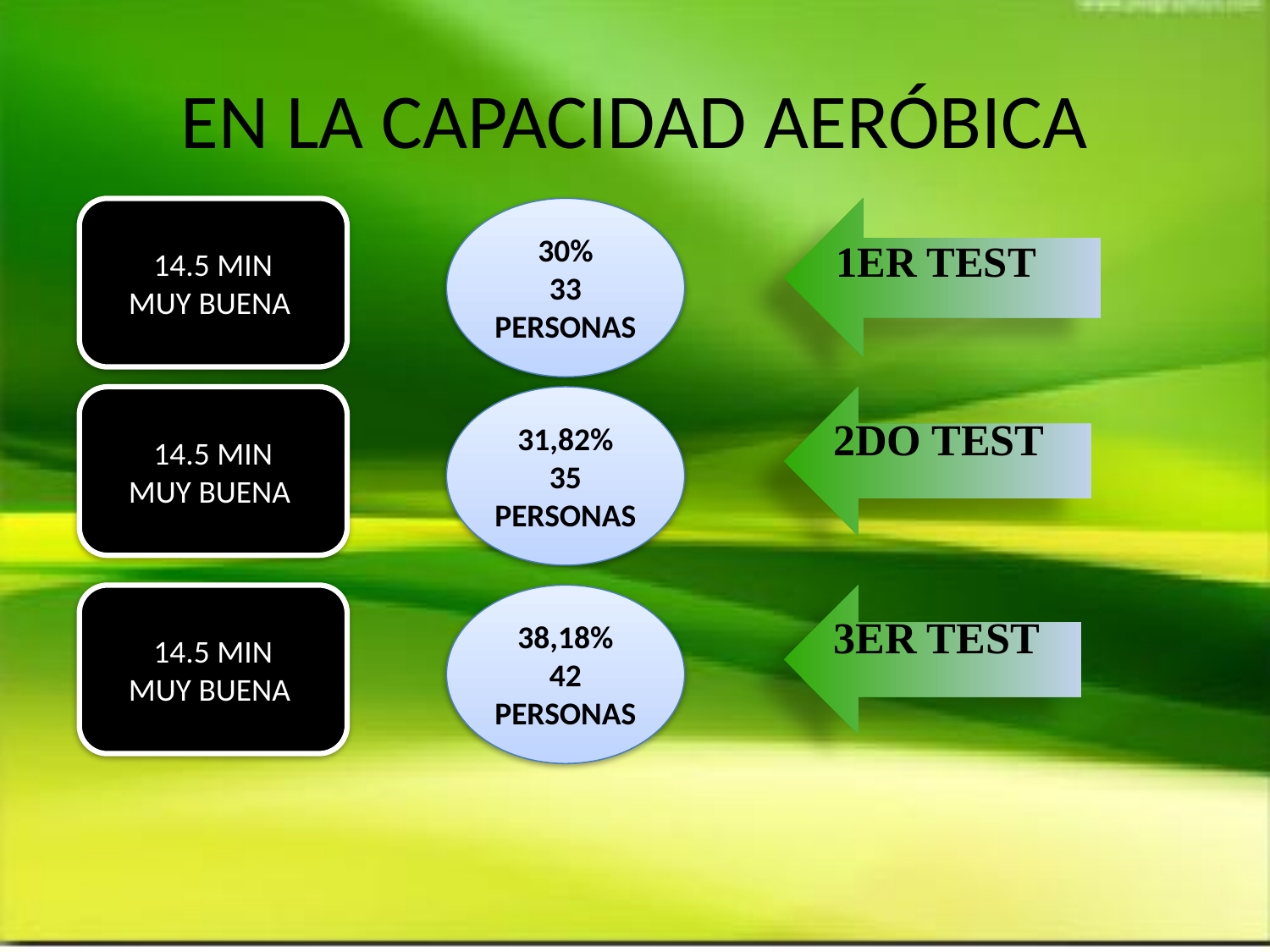

# EN LA CAPACIDAD AERÓBICA
14.5 MIN
MUY BUENA
30%
33 PERSONAS
1ER TEST
14.5 MIN
MUY BUENA
31,82%
35 PERSONAS
2DO TEST
14.5 MIN
MUY BUENA
38,18%
42 PERSONAS
3ER TEST